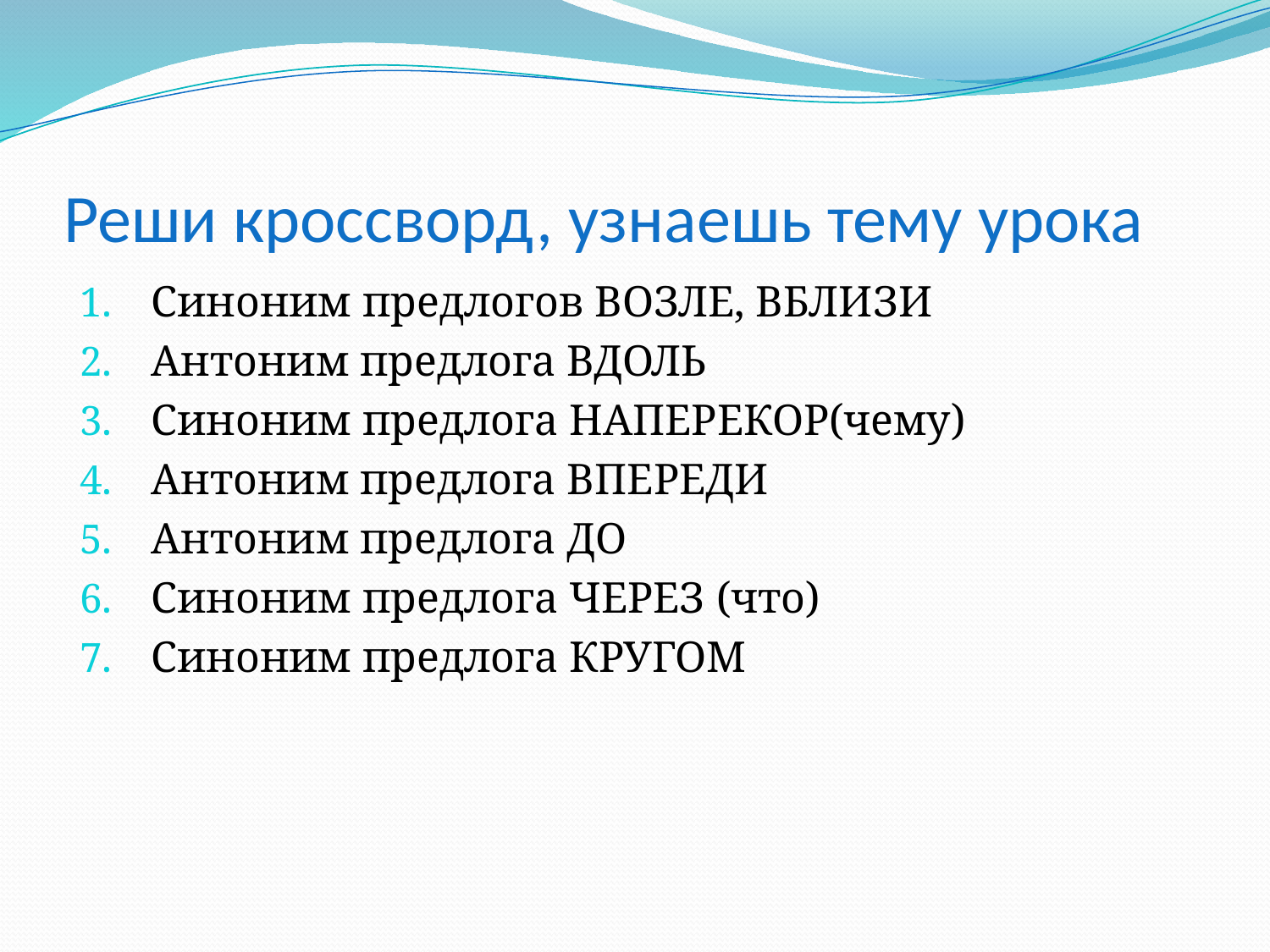

# Реши кроссворд, узнаешь тему урока
Синоним предлогов ВОЗЛЕ, ВБЛИЗИ
Антоним предлога ВДОЛЬ
Синоним предлога НАПЕРЕКОР(чему)
Антоним предлога ВПЕРЕДИ
Антоним предлога ДО
Синоним предлога ЧЕРЕЗ (что)
Синоним предлога КРУГОМ